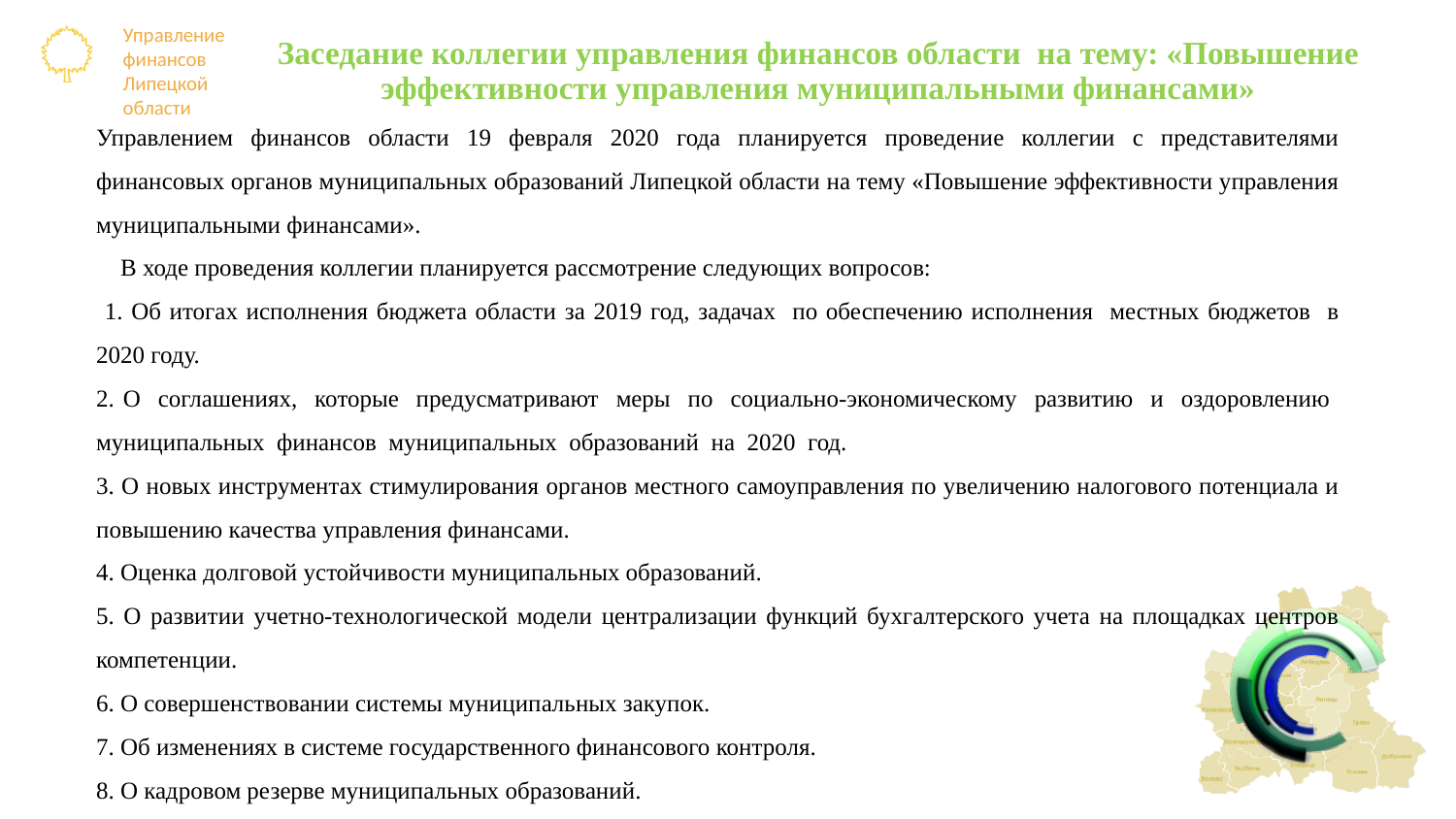

# Заседание коллегии управления финансов области  на тему: «Повышение эффективности управления муниципальными финансами»
Управлением финансов области 19 февраля 2020 года планируется проведение коллегии с представителями финансовых органов муниципальных образований Липецкой области на тему «Повышение эффективности управления муниципальными финансами».
    В ходе проведения коллегии планируется рассмотрение следующих вопросов:
 1. Об итогах исполнения бюджета области за 2019 год, задачах  по обеспечению исполнения  местных бюджетов  в 2020 году.
2. О  соглашениях,  которые  предусматривают  меры  по  социально-экономическому  развитию  и  оздоровлению  муниципальных  финансов  муниципальных  образований  на  2020  год.
3. О новых инструментах стимулирования органов местного самоуправления по увеличению налогового потенциала и повышению качества управления финансами.
4. Оценка долговой устойчивости муниципальных образований.
5. О развитии учетно-технологической модели централизации функций бухгалтерского учета на площадках центров компетенции.
6. О совершенствовании системы муниципальных закупок.
7. Об изменениях в системе государственного финансового контроля.
8. О кадровом резерве муниципальных образований.